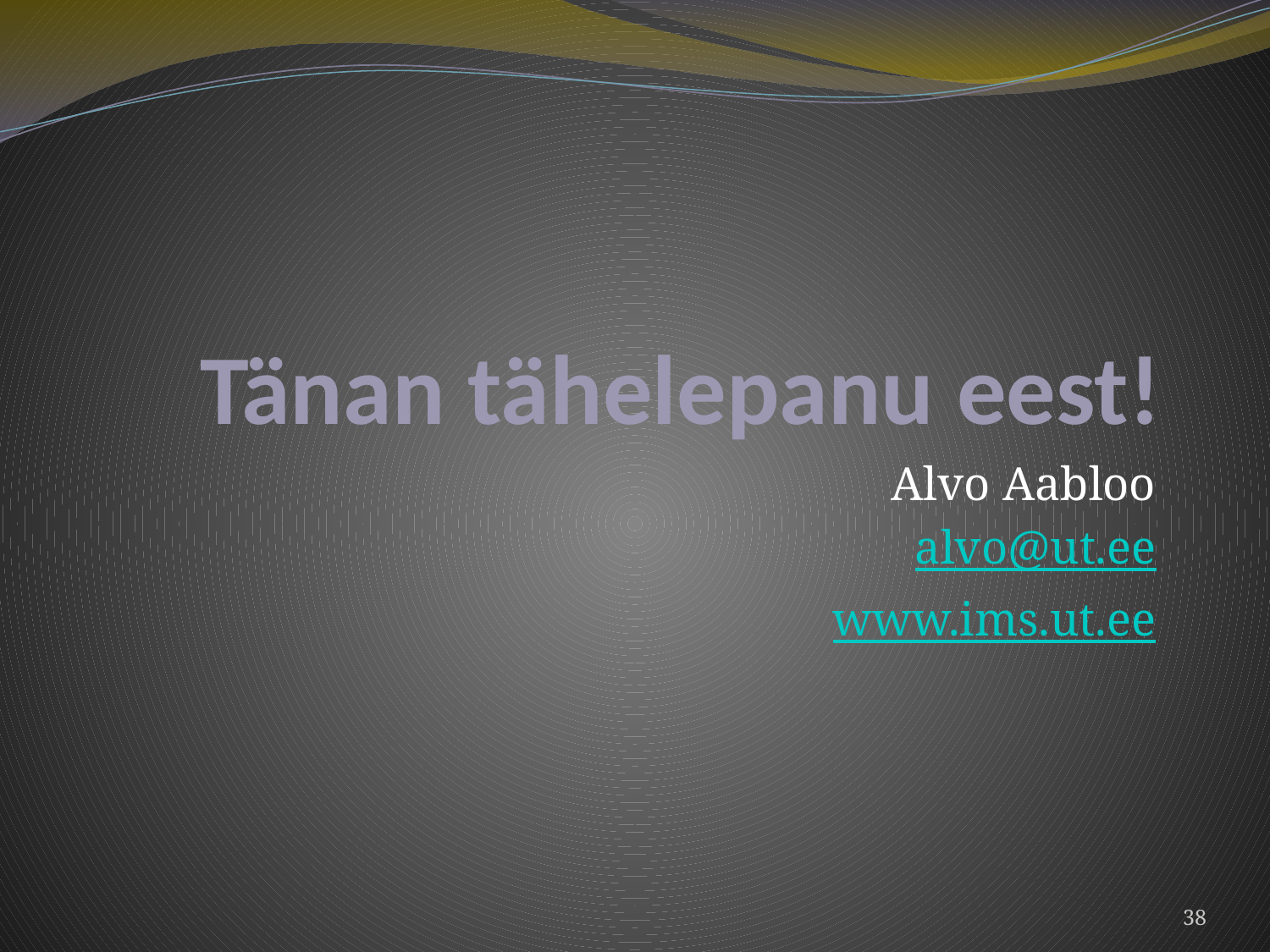

# Tänan tähelepanu eest!
Alvo Aabloo
alvo@ut.ee
www.ims.ut.ee

38